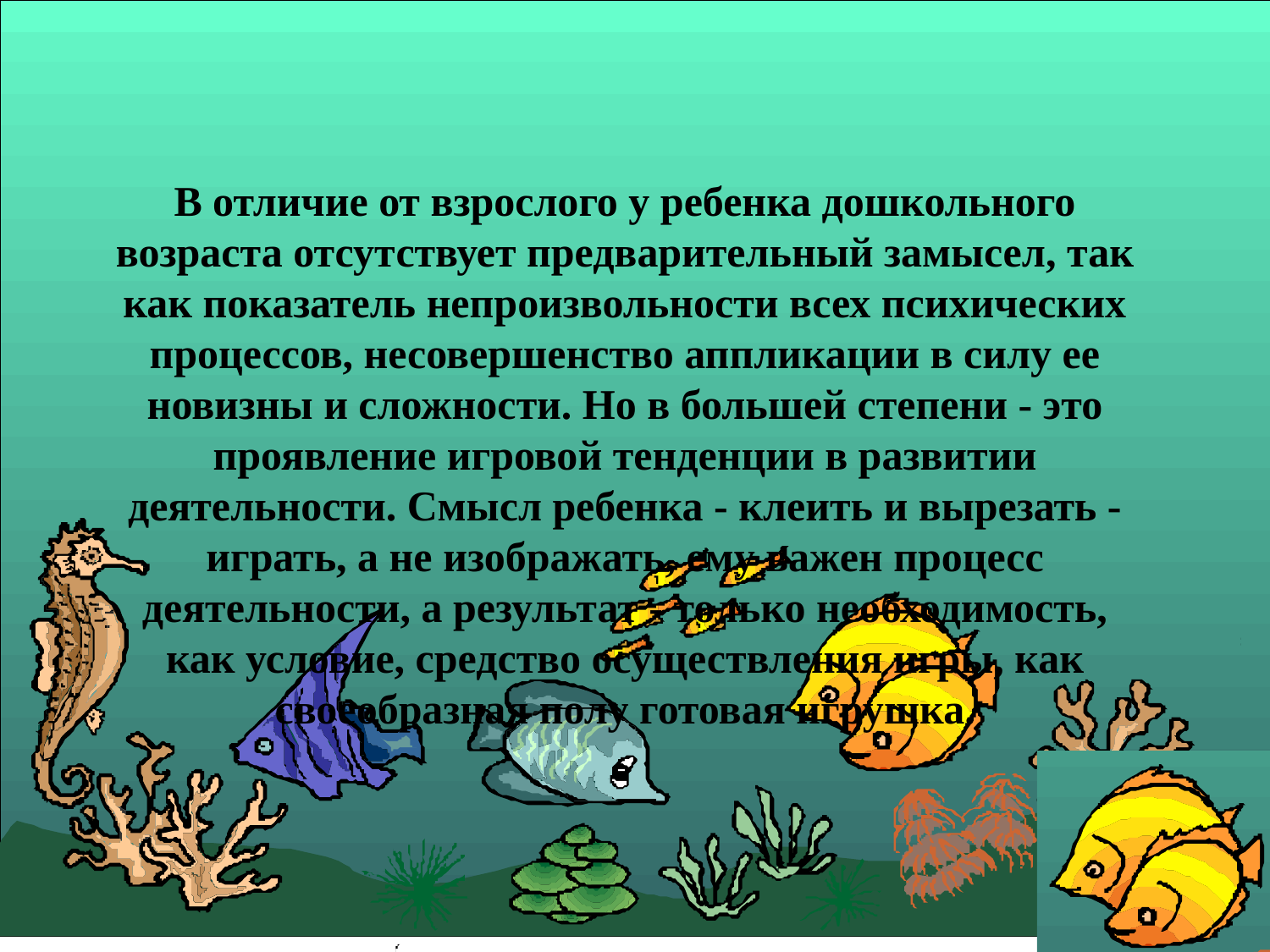

В отличие от взрослого у ребенка дошкольного возраста отсутствует предварительный замысел, так как показатель непроизвольности всех психических процессов, несовершенство аппликации в силу ее новизны и сложности. Но в большей степени - это проявление игровой тенденции в развитии деятельности. Смысл ребенка - клеить и вырезать - играть, а не изображать, ему важен процесс деятельности, а результат - только необходимость, как условие, средство осуществления игры, как своеобразная полу готовая игрушка.